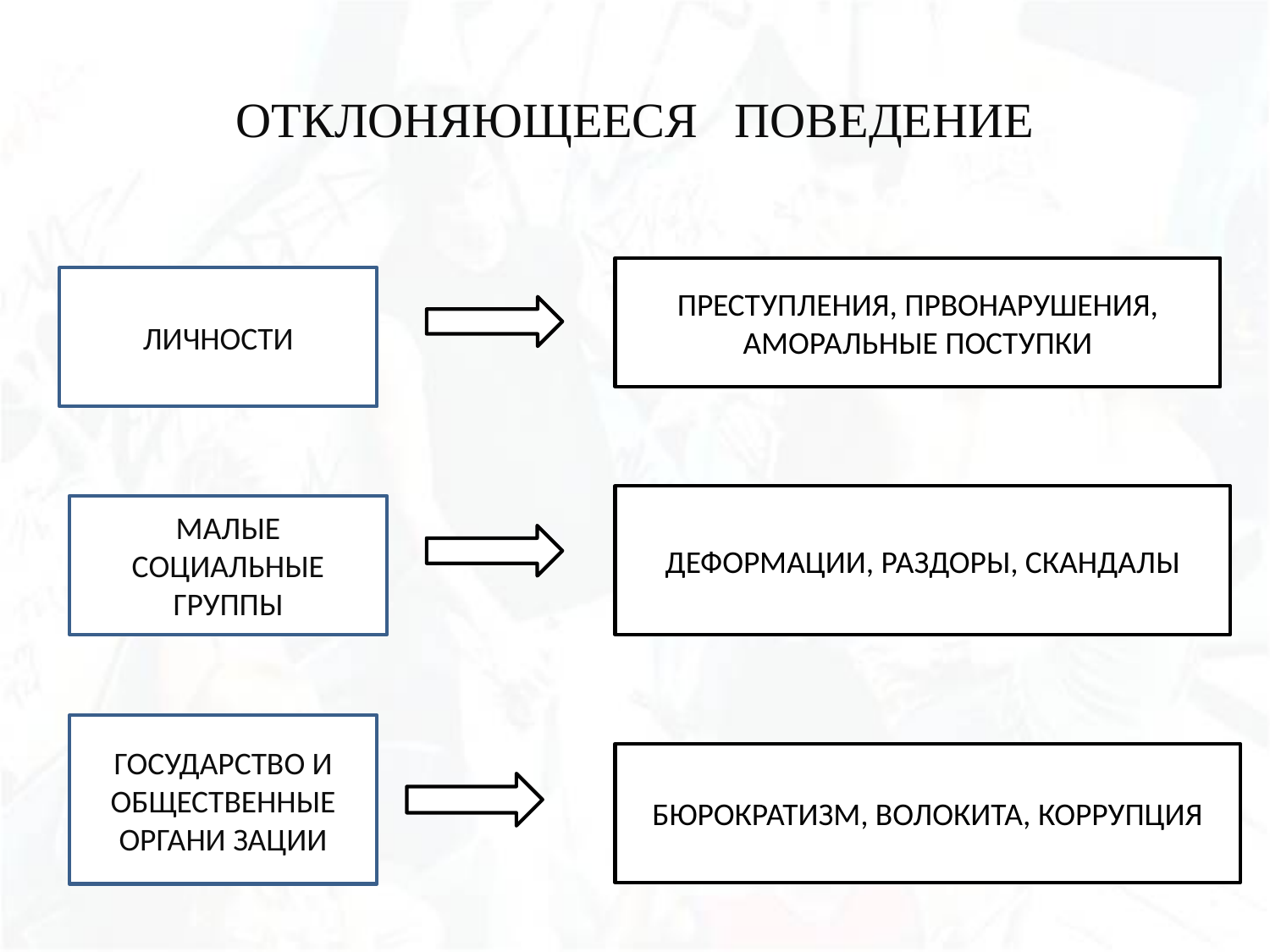

# ОТКЛОНЯЮЩЕЕСЯ   ПОВЕДЕНИЕ
ПРЕСТУПЛЕНИЯ, ПРВОНАРУШЕНИЯ,
АМОРАЛЬНЫЕ ПОСТУПКИ
ЛИЧНОСТИ

ДЕФОРМАЦИИ, РАЗДОРЫ, СКАНДАЛЫ
МАЛЫЕ СОЦИАЛЬНЫЕ ГРУППЫ

ГОСУДАРСТВО И ОБЩЕСТВЕННЫЕ
ОРГАНИ ЗАЦИИ
БЮРОКРАТИЗМ, ВОЛОКИТА, КОРРУПЦИЯ